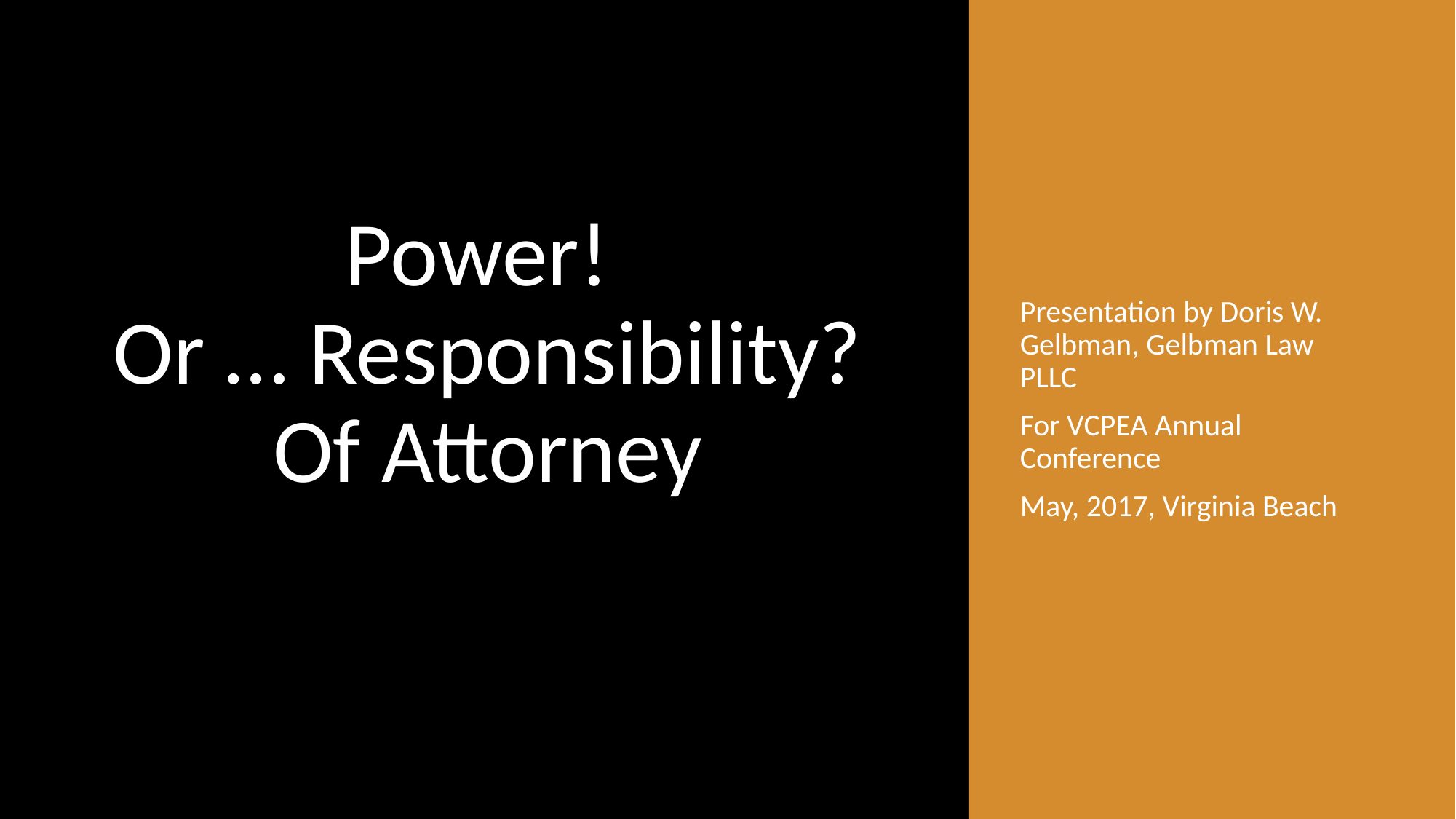

Presentation by Doris W. Gelbman, Gelbman Law PLLC
For VCPEA Annual Conference
May, 2017, Virginia Beach
# Power! Or … Responsibility? Of Attorney